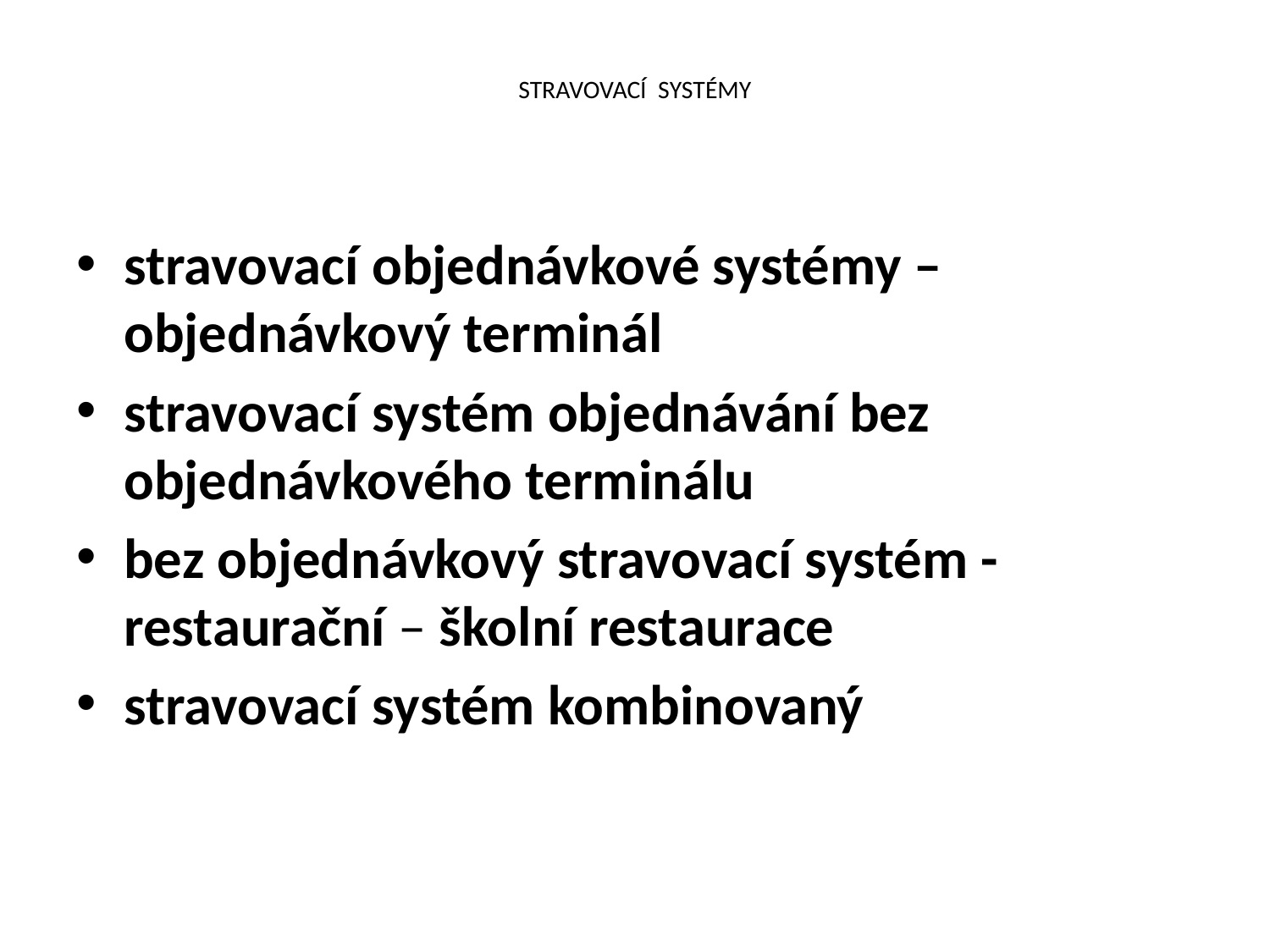

# STRAVOVACÍ  SYSTÉMY
stravovací objednávkové systémy – objednávkový terminál
stravovací systém objednávání bez objednávkového terminálu
bez objednávkový stravovací systém - restaurační – školní restaurace
stravovací systém kombinovaný